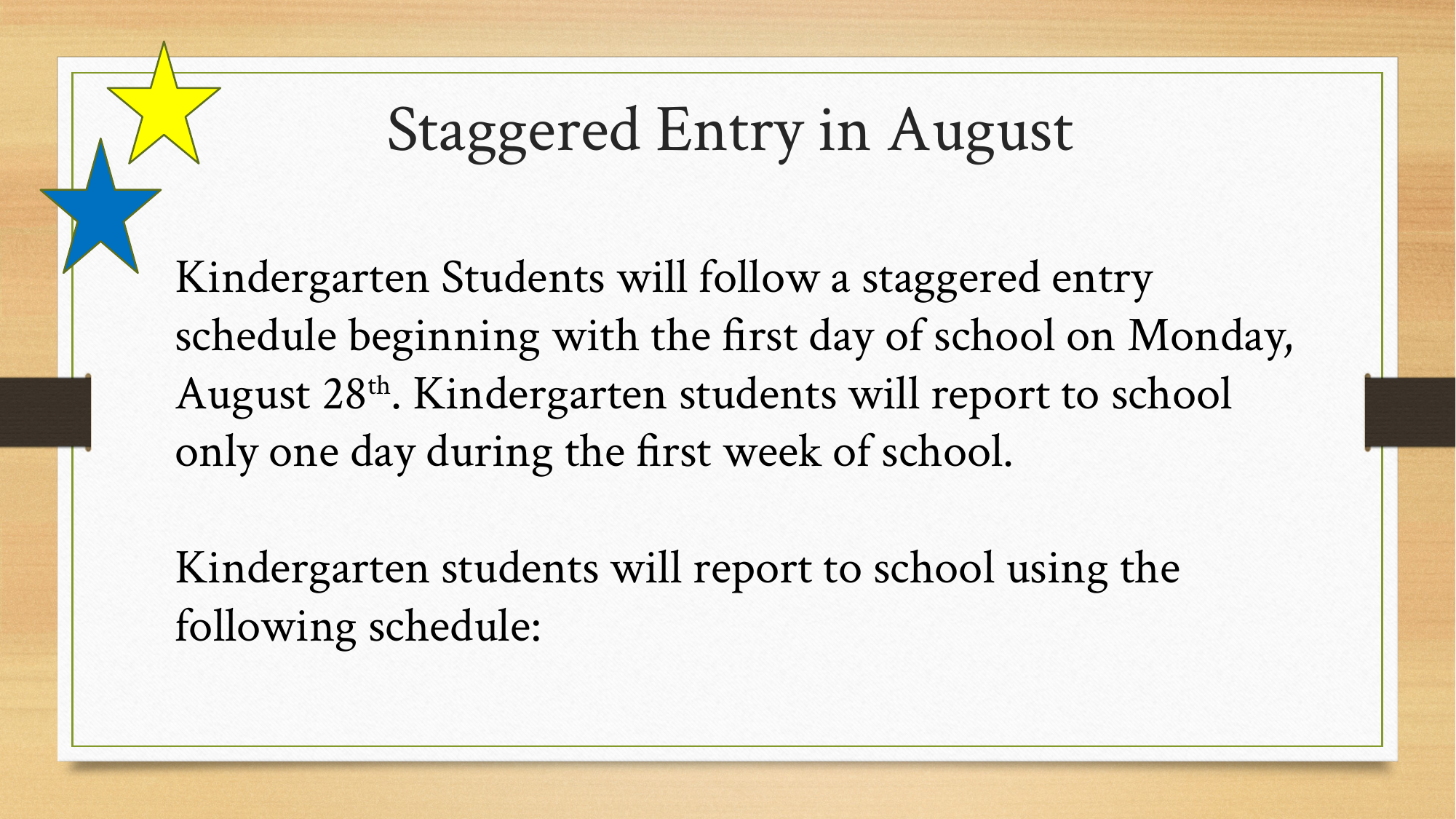

Staggered Entry in August

Kindergarten Students will follow a staggered entry schedule beginning with the first day of school on Monday, August 28th. Kindergarten students will report to school only one day during the first week of school.

Kindergarten students will report to school using the following schedule: